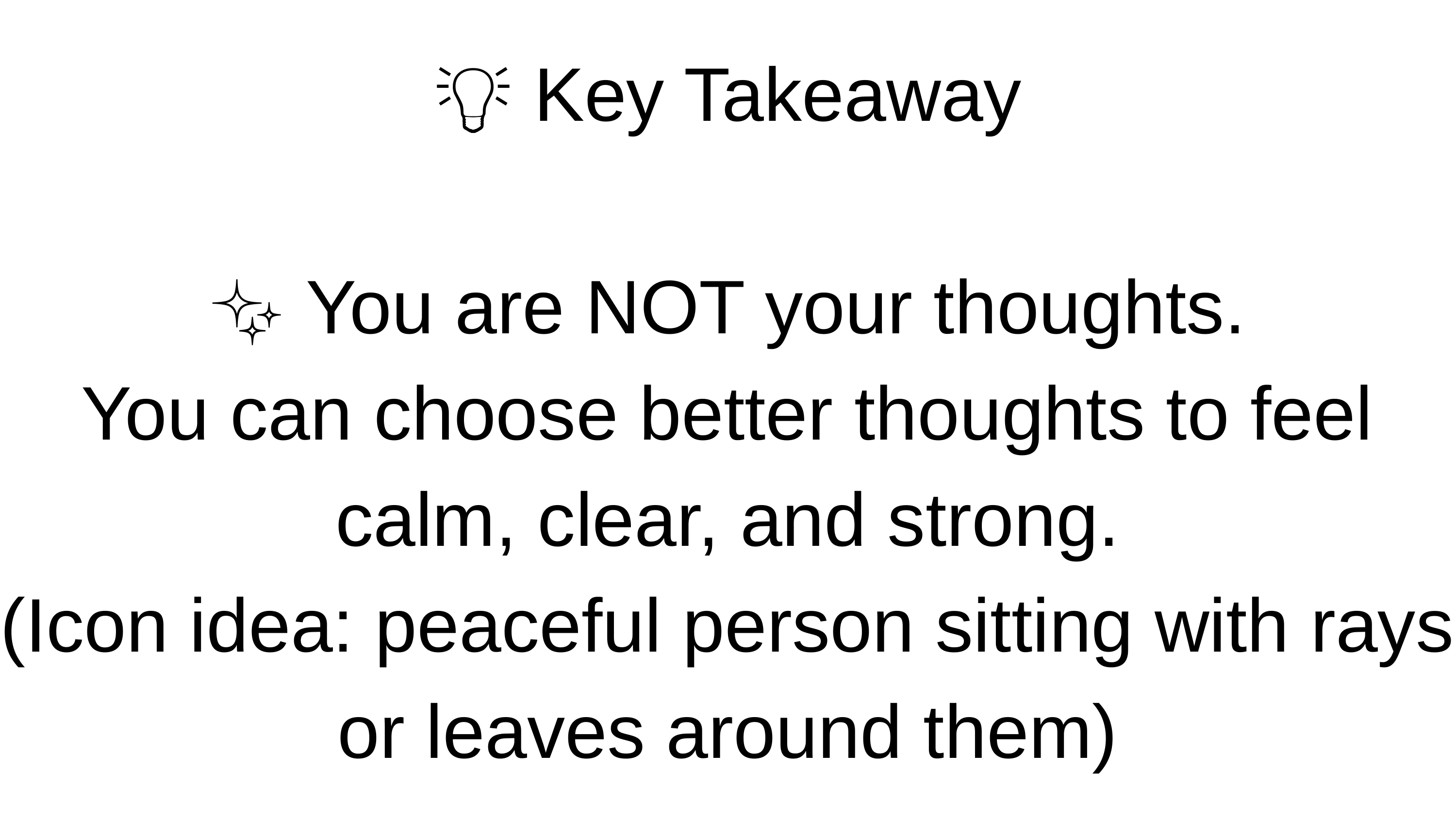

💡 Key Takeaway

✨ You are NOT your thoughts.
You can choose better thoughts to feel calm, clear, and strong.
(Icon idea: peaceful person sitting with rays or leaves around them)